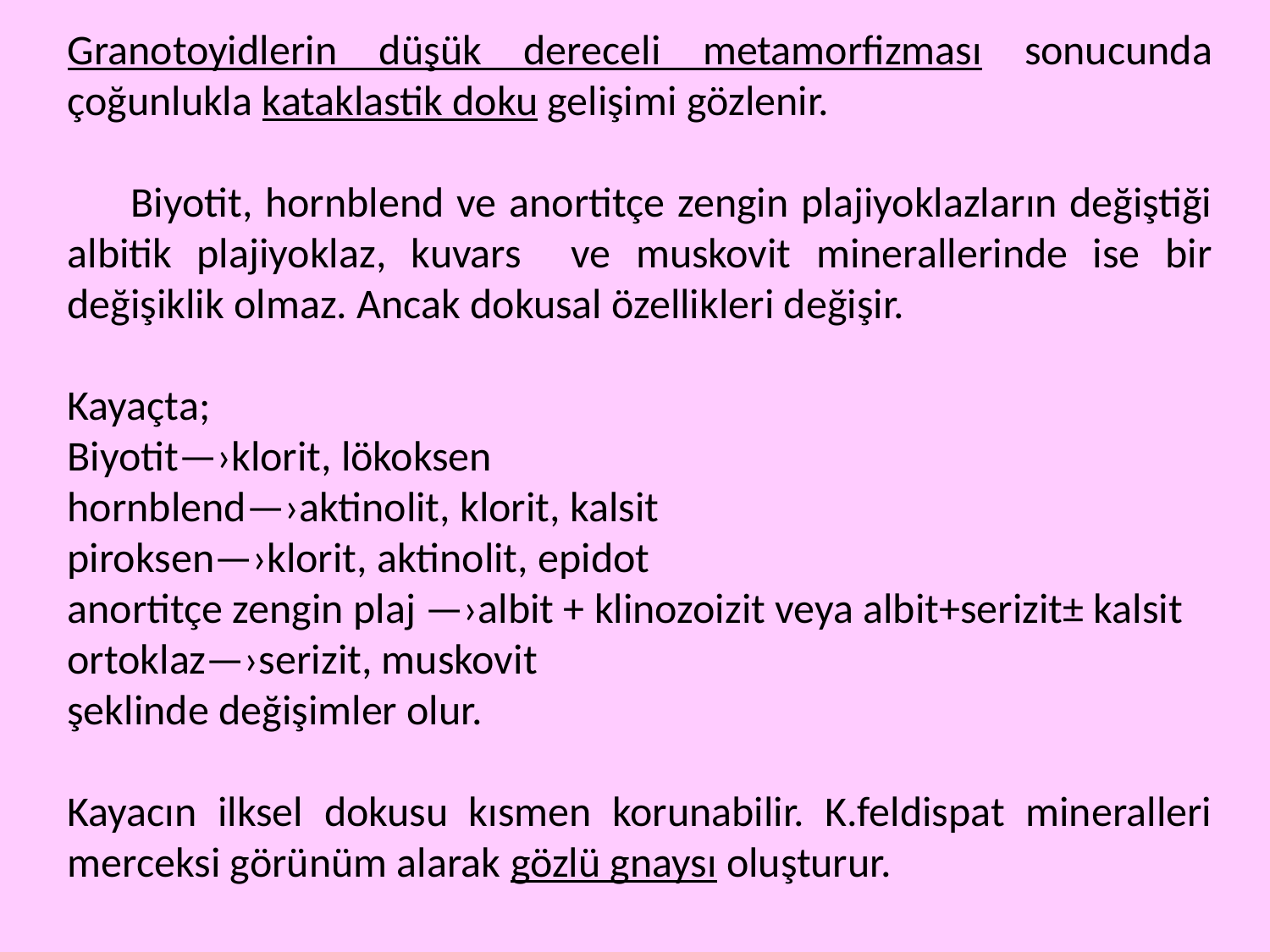

Granotoyidlerin düşük dereceli metamorfizması sonucunda çoğunlukla kataklastik doku gelişimi gözlenir.

     Biyotit, hornblend ve anortitçe zengin plajiyoklazların değiştiği albitik plajiyoklaz, kuvars  ve muskovit minerallerinde ise bir değişiklik olmaz. Ancak dokusal özellikleri değişir.

Kayaçta;
Biyotit—›klorit, lökoksen
hornblend—›aktinolit, klorit, kalsit
piroksen—›klorit, aktinolit, epidot
anortitçe zengin plaj —›albit + klinozoizit veya albit+serizit± kalsit
ortoklaz—›serizit, muskovit
şeklinde değişimler olur.

Kayacın ilksel dokusu kısmen korunabilir. K.feldispat mineralleri merceksi görünüm alarak gözlü gnaysı oluşturur.